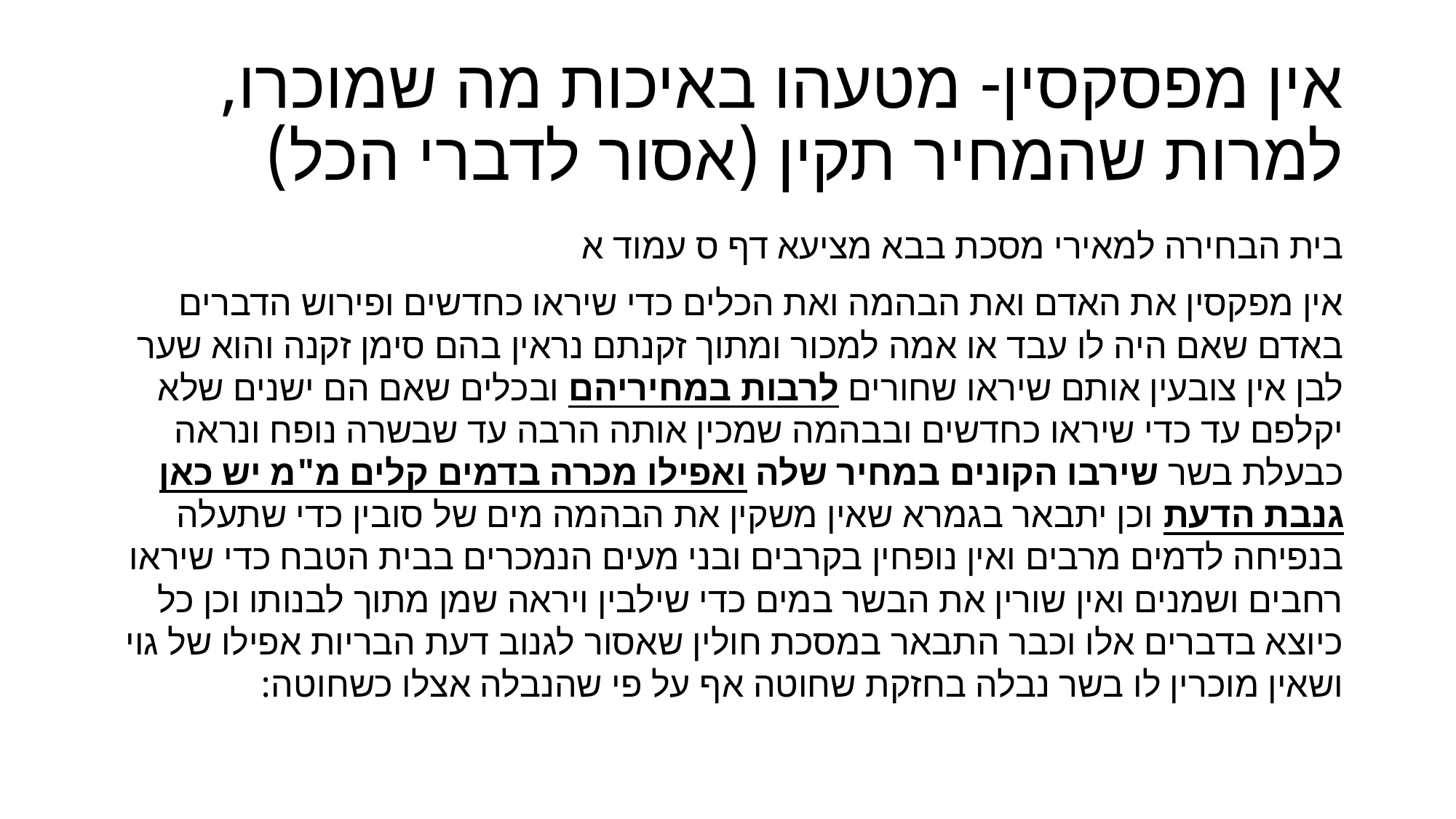

# אין מפסקסין- מטעהו באיכות מה שמוכרו, למרות שהמחיר תקין (אסור לדברי הכל)
בית הבחירה למאירי מסכת בבא מציעא דף ס עמוד א
אין מפקסין את האדם ואת הבהמה ואת הכלים כדי שיראו כחדשים ופירוש הדברים באדם שאם היה לו עבד או אמה למכור ומתוך זקנתם נראין בהם סימן זקנה והוא שער לבן אין צובעין אותם שיראו שחורים לרבות במחיריהם ובכלים שאם הם ישנים שלא יקלפם עד כדי שיראו כחדשים ובבהמה שמכין אותה הרבה עד שבשרה נופח ונראה כבעלת בשר שירבו הקונים במחיר שלה ואפילו מכרה בדמים קלים מ"מ יש כאן גנבת הדעת וכן יתבאר בגמרא שאין משקין את הבהמה מים של סובין כדי שתעלה בנפיחה לדמים מרבים ואין נופחין בקרבים ובני מעים הנמכרים בבית הטבח כדי שיראו רחבים ושמנים ואין שורין את הבשר במים כדי שילבין ויראה שמן מתוך לבנותו וכן כל כיוצא בדברים אלו וכבר התבאר במסכת חולין שאסור לגנוב דעת הבריות אפילו של גוי ושאין מוכרין לו בשר נבלה בחזקת שחוטה אף על פי שהנבלה אצלו כשחוטה: